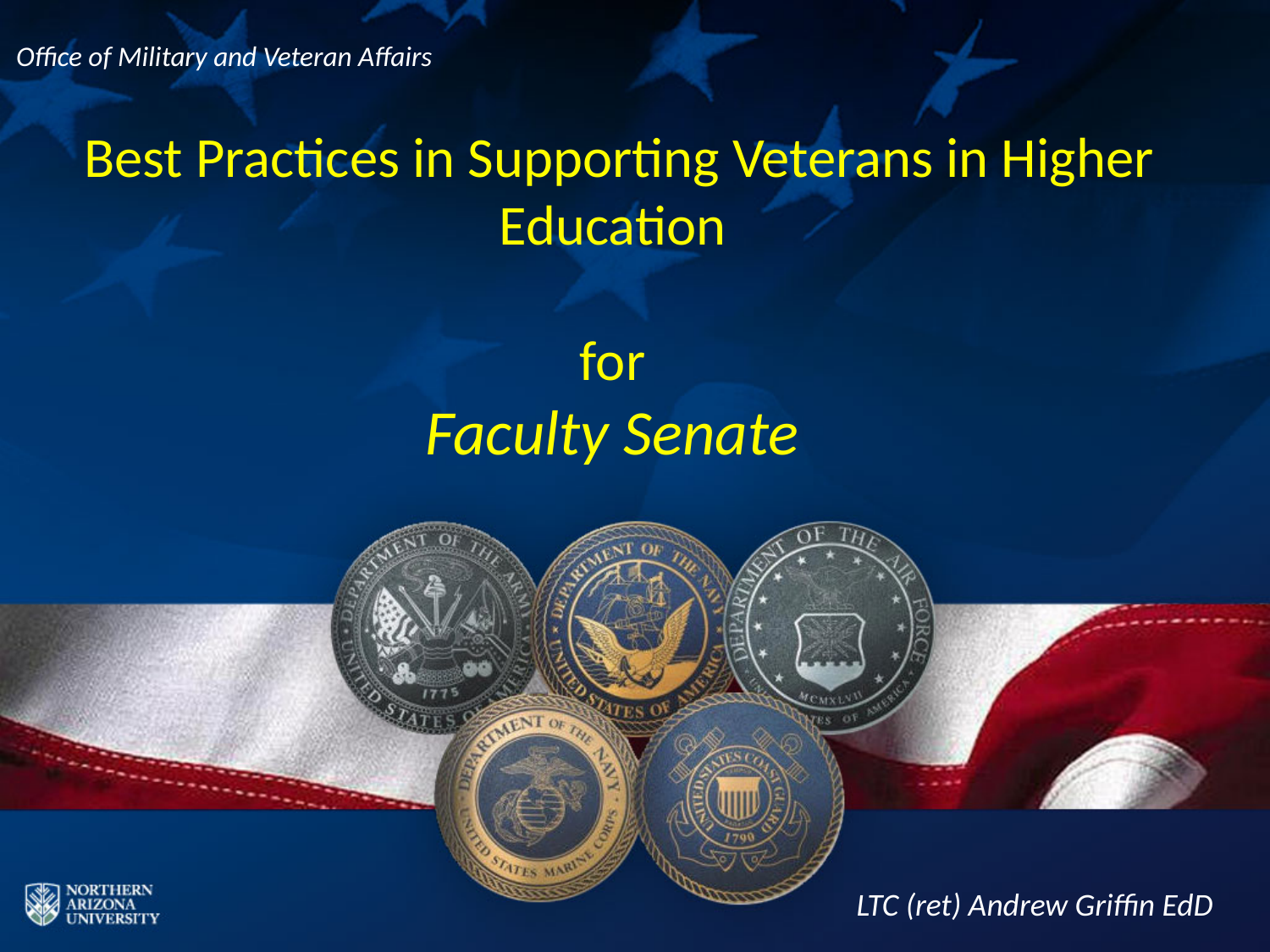

Office of Military and Veteran Affairs
# Best Practices in Supporting Veterans in Higher Education for Faculty Senate
LTC (ret) Andrew Griffin EdD